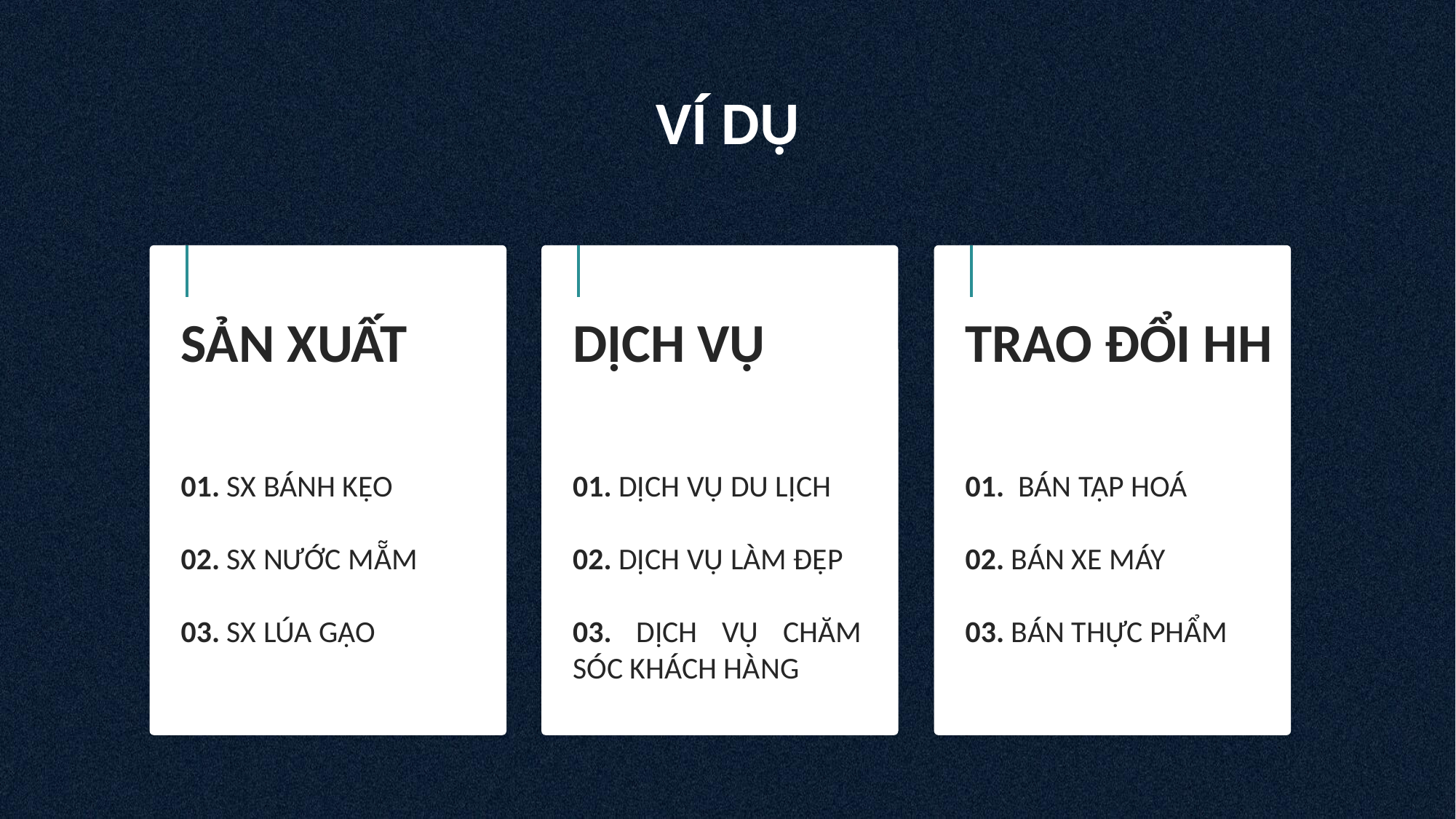

# VÍ DỤ

SẢN XUẤT
01. SX BÁNH KẸO
02. SX NƯỚC MẴM
03. SX LÚA GẠO

DỊCH VỤ
01. DỊCH VỤ DU LỊCH
02. DỊCH VỤ LÀM ĐẸP
03. DỊCH VỤ CHĂM SÓC KHÁCH HÀNG

TRAO ĐỔI HH
01.  BÁN TẠP HOÁ
02. BÁN XE MÁY
03. BÁN THỰC PHẨM